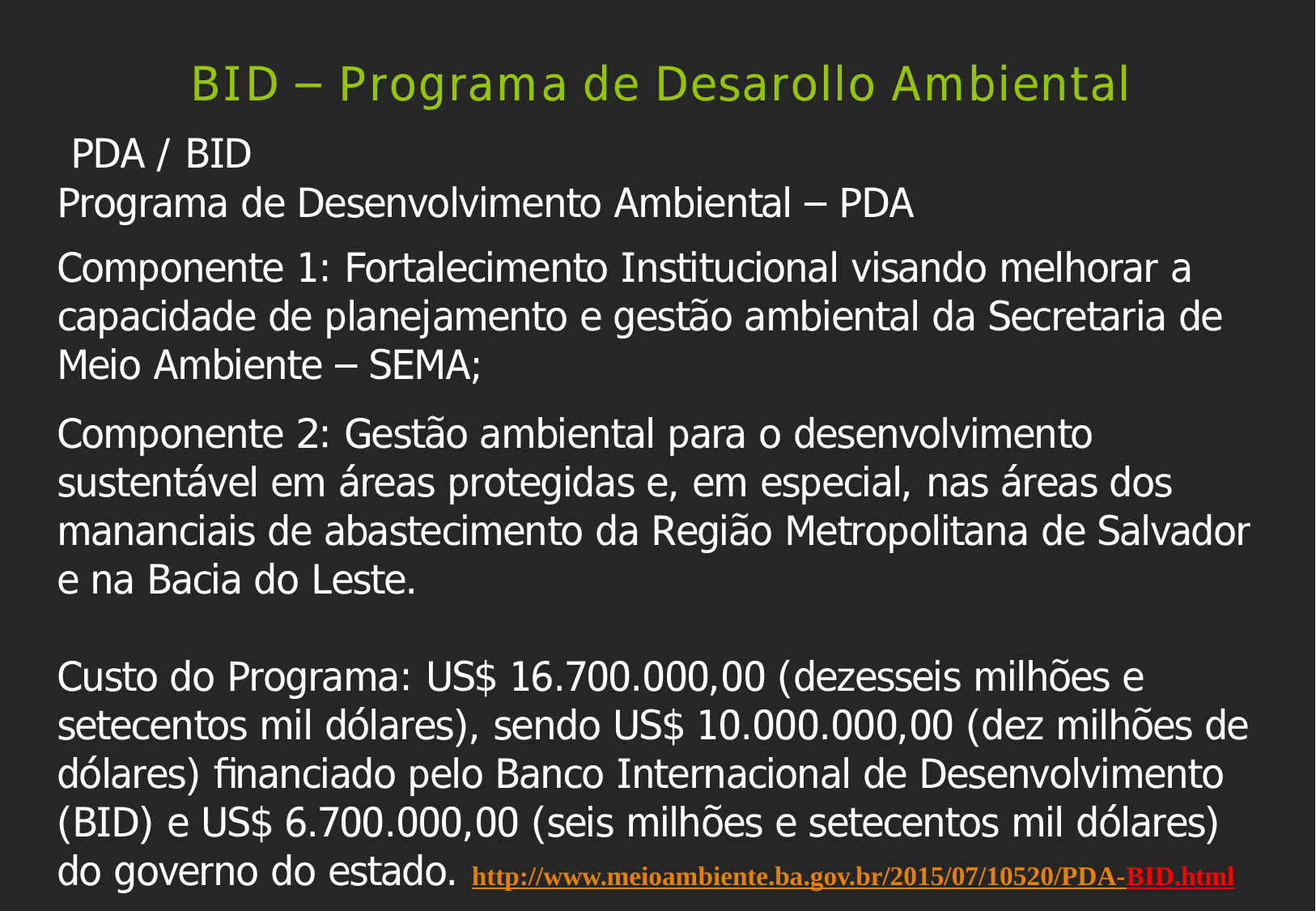

BID – Programa de Desarollo Ambiental
 PDA / BID
Programa de Desenvolvimento Ambiental – PDA

Componente 1: Fortalecimento Institucional visando melhorar a capacidade de planejamento e gestão ambiental da Secretaria de Meio Ambiente – SEMA;

Componente 2: Gestão ambiental para o desenvolvimento sustentável em áreas protegidas e, em especial, nas áreas dos mananciais de abastecimento da Região Metropolitana de Salvador e na Bacia do Leste.
Custo do Programa: US$ 16.700.000,00 (dezesseis milhões e setecentos mil dólares), sendo US$ 10.000.000,00 (dez milhões de dólares) financiado pelo Banco Internacional de Desenvolvimento (BID) e US$ 6.700.000,00 (seis milhões e setecentos mil dólares) do governo do estado. http://www.meioambiente.ba.gov.br/2015/07/10520/PDA-BID.html